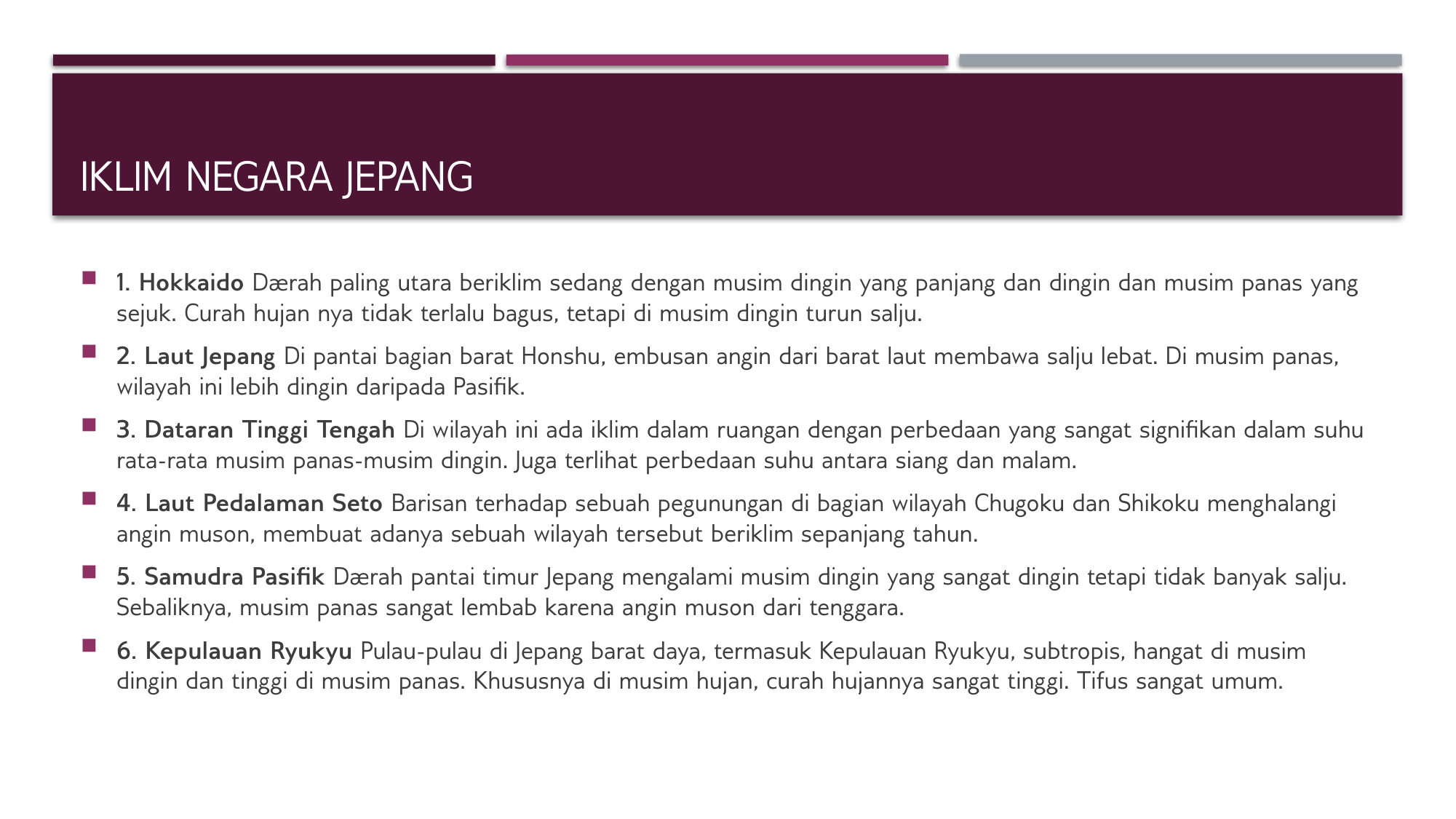

# Iklim negara jepang
1. Hokkaido Daerah paling utara beriklim sedang dengan musim dingin yang panjang dan dingin dan musim panas yang sejuk. Curah hujan nya tidak terlalu bagus, tetapi di musim dingin turun salju.
2. Laut Jepang Di pantai bagian barat Honshu, embusan angin dari barat laut membawa salju lebat. Di musim panas, wilayah ini lebih dingin daripada Pasifik.
3. Dataran Tinggi Tengah Di wilayah ini ada iklim dalam ruangan dengan perbedaan yang sangat signifikan dalam suhu rata-rata musim panas-musim dingin. Juga terlihat perbedaan suhu antara siang dan malam.
4. Laut Pedalaman Seto Barisan terhadap sebuah pegunungan di bagian wilayah Chugoku dan Shikoku menghalangi angin muson, membuat adanya sebuah wilayah tersebut beriklim sepanjang tahun.
5. Samudra Pasifik Daerah pantai timur Jepang mengalami musim dingin yang sangat dingin tetapi tidak banyak salju. Sebaliknya, musim panas sangat lembab karena angin muson dari tenggara.
6. Kepulauan Ryukyu Pulau-pulau di Jepang barat daya, termasuk Kepulauan Ryukyu, subtropis, hangat di musim dingin dan tinggi di musim panas. Khususnya di musim hujan, curah hujannya sangat tinggi. Tifus sangat umum.